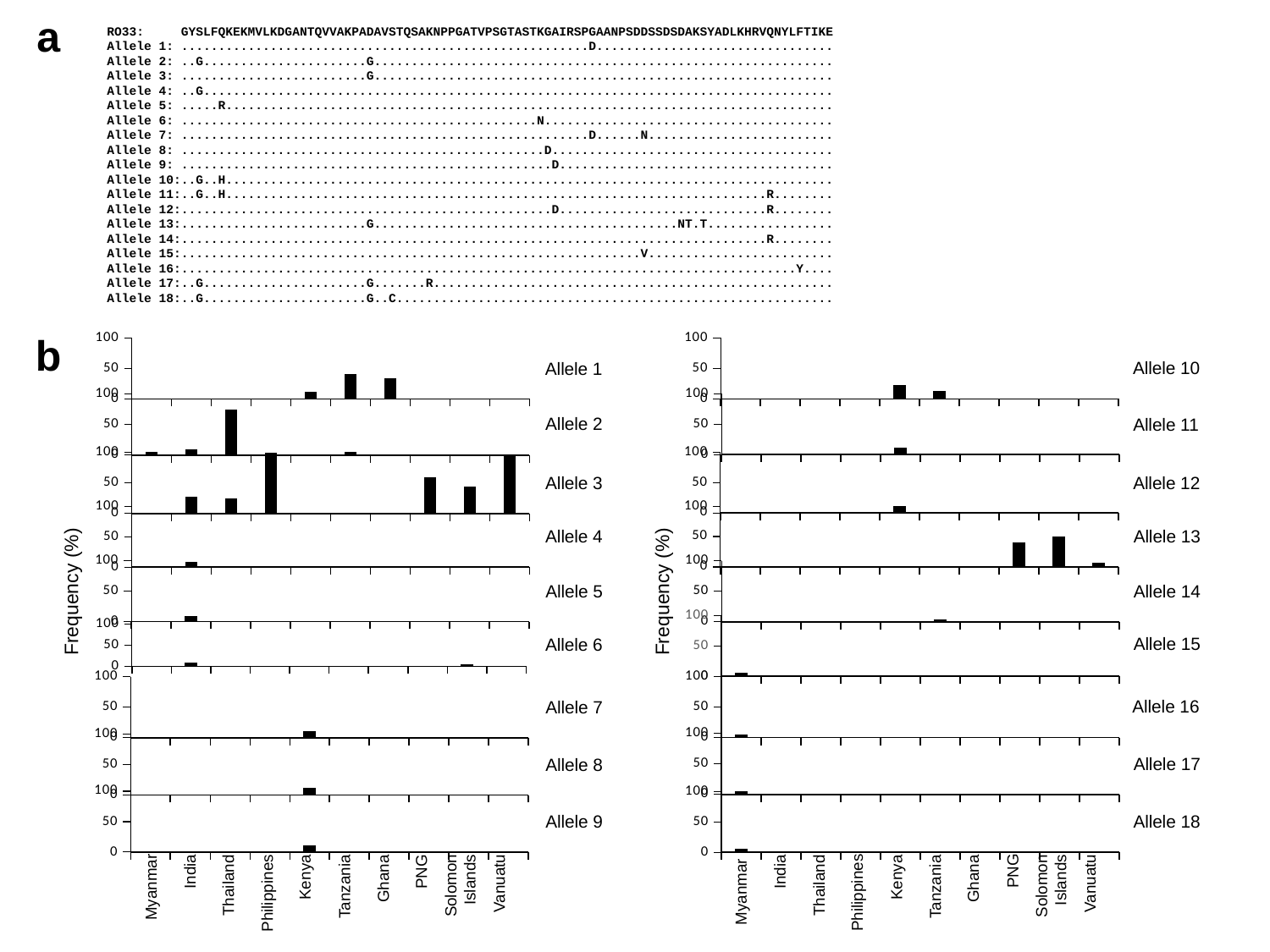

a
RO33:     GYSLFQKEKMVLKDGANTQVVAKPADAVSTQSAKNPPGATVPSGTASTKGAIRSPGAANPSDDSSDSDAKSYADLKHRVQNYLFTIKE
Allele 1: .......................................................D................................
Allele 2: ..G......................G..............................................................
Allele 3: .........................G..............................................................
Allele 4: ..G.....................................................................................
Allele 5: .....R..................................................................................
Allele 6: ................................................N.......................................
Allele 7: .......................................................D......N.........................
Allele 8: .................................................D......................................
Allele 9: ..................................................D.....................................
Allele 10:..G..H..................................................................................
Allele 11:..G..H.........................................................................R........
Allele 12:..................................................D............................R........
Allele 13:.........................G.........................................NT.T.................
Allele 14:...............................................................................R........
Allele 15:..............................................................V.........................
Allele 16:...................................................................................Y....
Allele 17:..G......................G.......R......................................................
Allele 18:..G......................G..C...........................................................
b

### Chart

| Category | Allele 1 |
|---|---|
| Myanmar (2013-2016) | 0.0 |
| India | 0.0 |
| Thailand | 0.0 |
| Phillipines | None |
| Kenya | 11.111111111111102 |
| Tanzania | 40.909090909090914 |
| Ghana | 33.33333333333333 |
| PNG | 0.0 |
| Solomon Islands | 0.0 |
| Vanuatu | 0.0 |

### Chart

| Category | Allele 10 |
|---|---|
Allele 10
Allele 1

### Chart

| Category | Allele 7 |
|---|---|

### Chart

| Category | Allele 2 |
|---|---|
| Myanmar (2013-2016) | 5.263157894736842 |
| India | 9.090909090909097 |
| Thailand | 75.0 |
| Phillipines | None |
| Kenya | 0.0 |
| Tanzania | 4.545454545454546 |
| Ghana | 0.0 |
| PNG | 0.0 |
| Solomon Islands | 0.0 |
| Vanuatu | 0.0 |
Allele 2
Allele 11

### Chart

| Category | Allele 7 |
|---|---|

### Chart

| Category | Allele 3 |
|---|---|
| Myanmar (2013-2016) | 0.0 |
| India | 27.272727272727238 |
| Thailand | 25.0 |
| Phillipines | 100.0 |
| Kenya | 0.0 |
| Tanzania | 0.0 |
| Ghana | 0.0 |
| PNG | 60.0 |
| Solomon Islands | 44.4444444444444 |
| Vanuatu | 93.75 |
Allele 3
Allele 12

### Chart

| Category | Allele 13 |
|---|---|

### Chart

| Category | Allele 4 |
|---|---|
| Myanmar (2013-2016) | 0.0 |
| India | 9.090909090909097 |
| Thailand | 0.0 |
| Phillipines | None |
| Kenya | 0.0 |
| Tanzania | 0.0 |
| Ghana | 0.0 |
| PNG | 0.0 |
| Solomon Islands | 0.0 |
| Vanuatu | 0.0 |
Allele 13
Allele 4

### Chart

| Category | Allele 5 |
|---|---|

### Chart

| Category | Allele 14 |
|---|---|
Frequency (%)
Frequency (%)
Allele 14
Allele 5

### Chart

| Category | Allele 15 |
|---|---|

### Chart

| Category | Allele 6 |
|---|---|
Allele 15
Allele 6

### Chart

| Category | Allele 15 |
|---|---|

### Chart

| Category | Allele 7 |
|---|---|
Allele 16
Allele 7

### Chart

| Category | Allele 15 |
|---|---|

### Chart

| Category | Allele 7 |
|---|---|
Allele 17
Allele 8

### Chart

| Category | Allele 7 |
|---|---|

### Chart

| Category | Allele 15 |
|---|---|
Allele 18
Allele 9
India
Solomon Islands
Solomon Islands
India
PNG
Ghana
PNG
Kenya
Kenya
Ghana
Vanuatu
Thailand
Vanuatu
Myanmar
Tanzania
Tanzania
Thailand
Myanmar
Philippines
Philippines